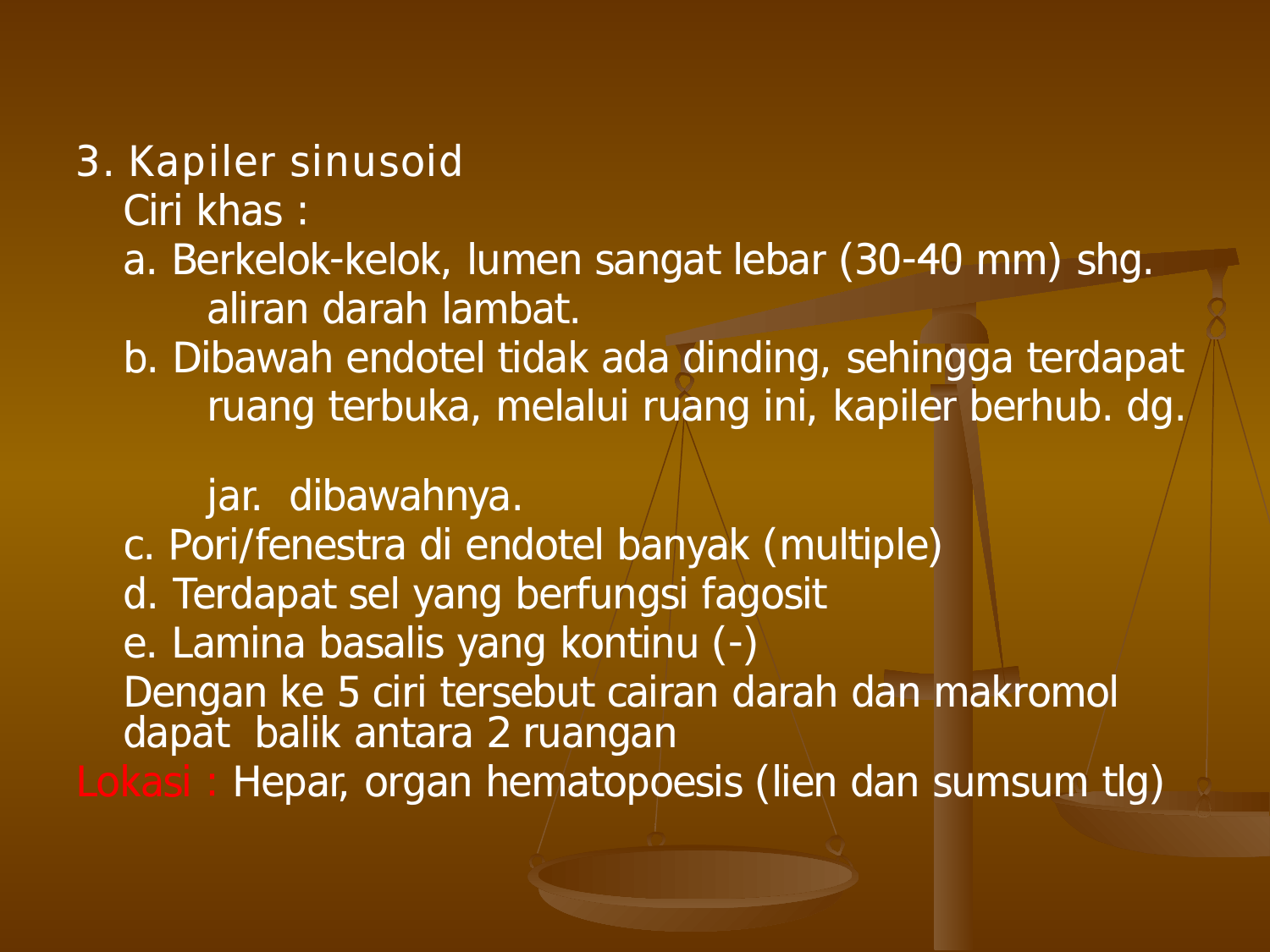

3. Kapiler sinusoid
	Ciri khas :
	a. Berkelok-kelok, lumen sangat lebar (30-40 mm) shg.
          aliran darah lambat.
	b. Dibawah endotel tidak ada dinding, sehingga terdapat
          ruang terbuka, melalui ruang ini, kapiler berhub. dg.
          jar.  dibawahnya.
	c. Pori/fenestra di endotel banyak (multiple)
	d. Terdapat sel yang berfungsi fagosit
	e. Lamina basalis yang kontinu (-)
	Dengan ke 5 ciri tersebut cairan darah dan makromol dapat  balik antara 2 ruangan
Lokasi : Hepar, organ hematopoesis (lien dan sumsum tlg)